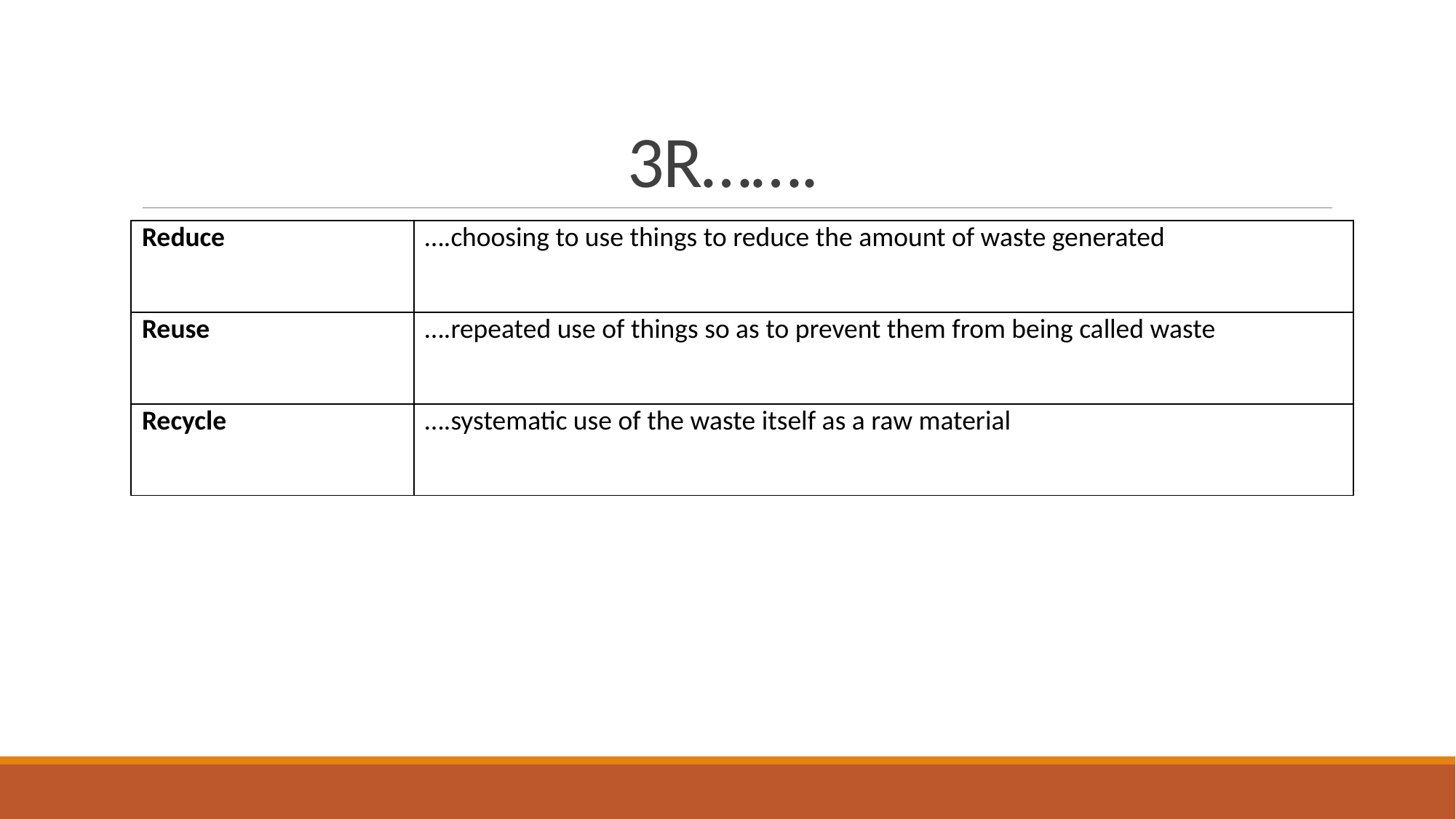

# 3R…….
| Reduce | ….choosing to use things to reduce the amount of waste generated |
| --- | --- |
| Reuse | ….repeated use of things so as to prevent them from being called waste |
| Recycle | ….systematic use of the waste itself as a raw material |